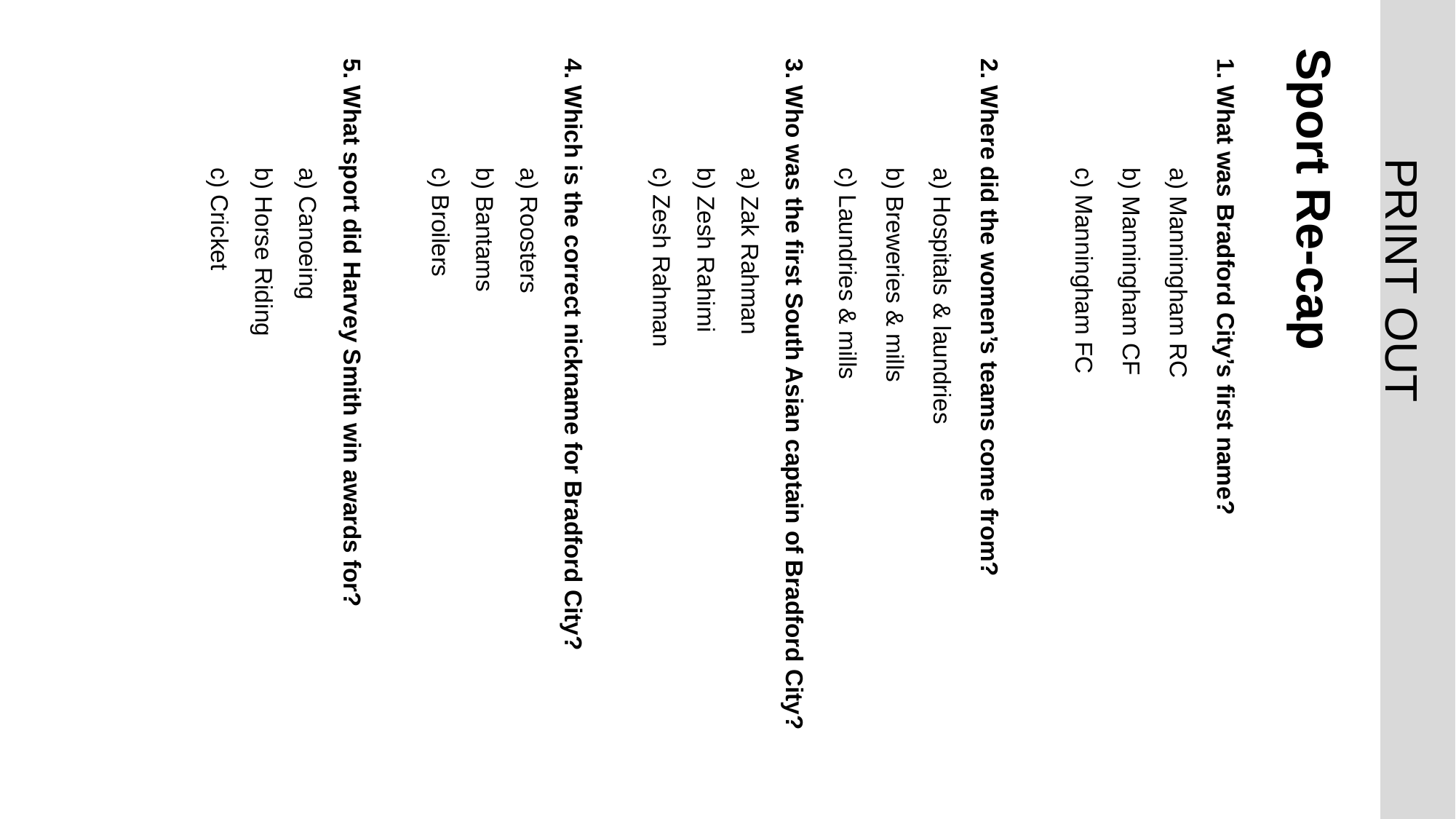

1. What was Bradford City’s first name?
	a) Manningham RC
	b) Manningham CF
	c) Manningham FC

2. Where did the women’s teams come from?
	a) Hospitals & laundries
	b) Breweries & mills
	c) Laundries & mills
3. Who was the first South Asian captain of Bradford City?
	a) Zak Rahman
	b) Zesh Rahimi
	c) Zesh Rahman

4. Which is the correct nickname for Bradford City?
	a) Roosters
	b) Bantams
	c) Broilers

5. What sport did Harvey Smith win awards for?
	a) Canoeing
	b) Horse Riding
	c) Cricket

# Sport Re-cap